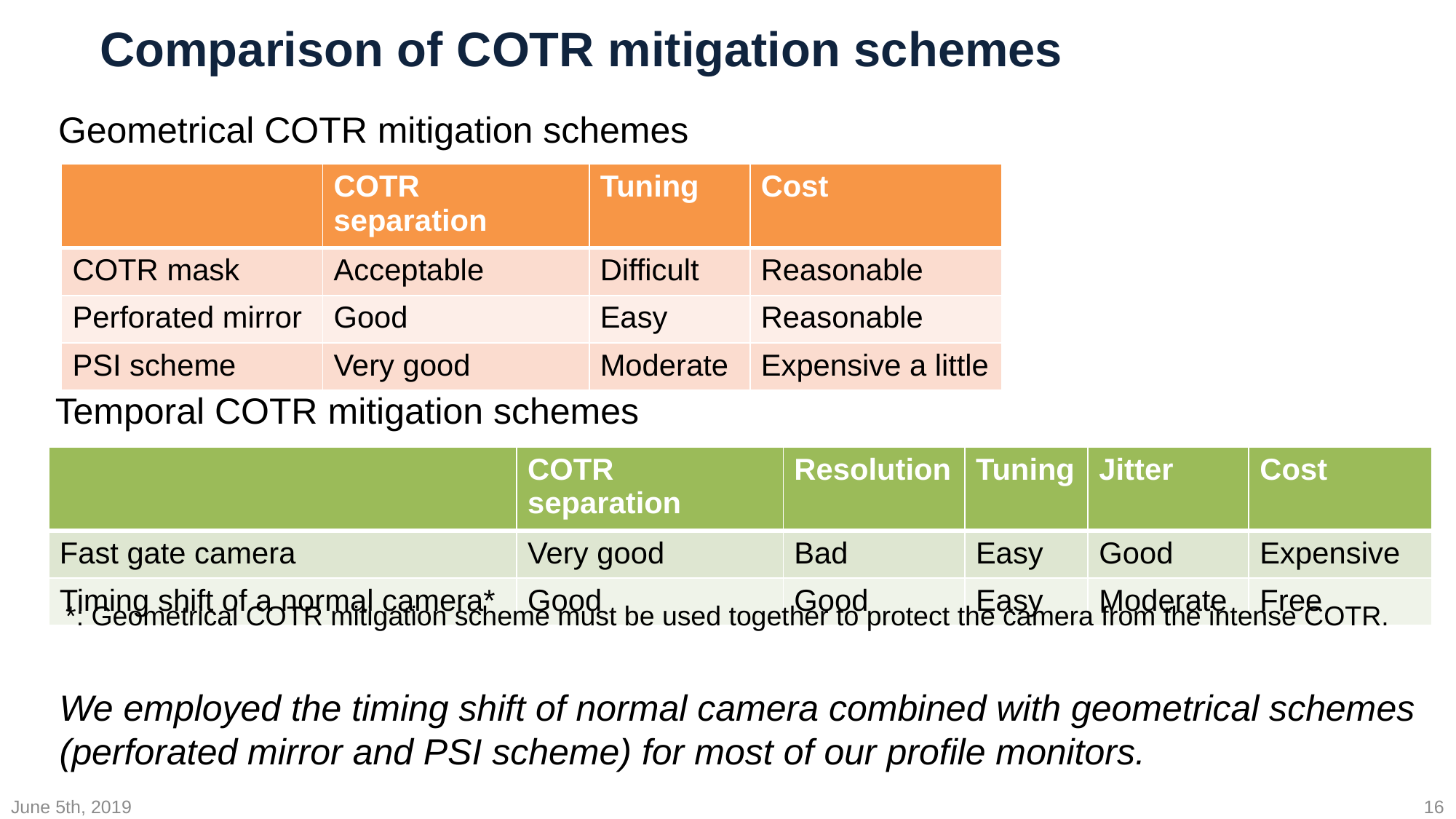

# Comparison of COTR mitigation schemes
Geometrical COTR mitigation schemes
|  | COTR separation | Tuning | Cost |
| --- | --- | --- | --- |
| COTR mask | Acceptable | Difficult | Reasonable |
| Perforated mirror | Good | Easy | Reasonable |
| PSI scheme | Very good | Moderate | Expensive a little |
Temporal COTR mitigation schemes
|  | COTR separation | Resolution | Tuning | Jitter | Cost |
| --- | --- | --- | --- | --- | --- |
| Fast gate camera | Very good | Bad | Easy | Good | Expensive |
| Timing shift of a normal camera\* | Good | Good | Easy | Moderate | Free |
*: Geometrical COTR mitigation scheme must be used together to protect the camera from the intense COTR.
We employed the timing shift of normal camera combined with geometrical schemes (perforated mirror and PSI scheme) for most of our profile monitors.
June 5th, 2019
16